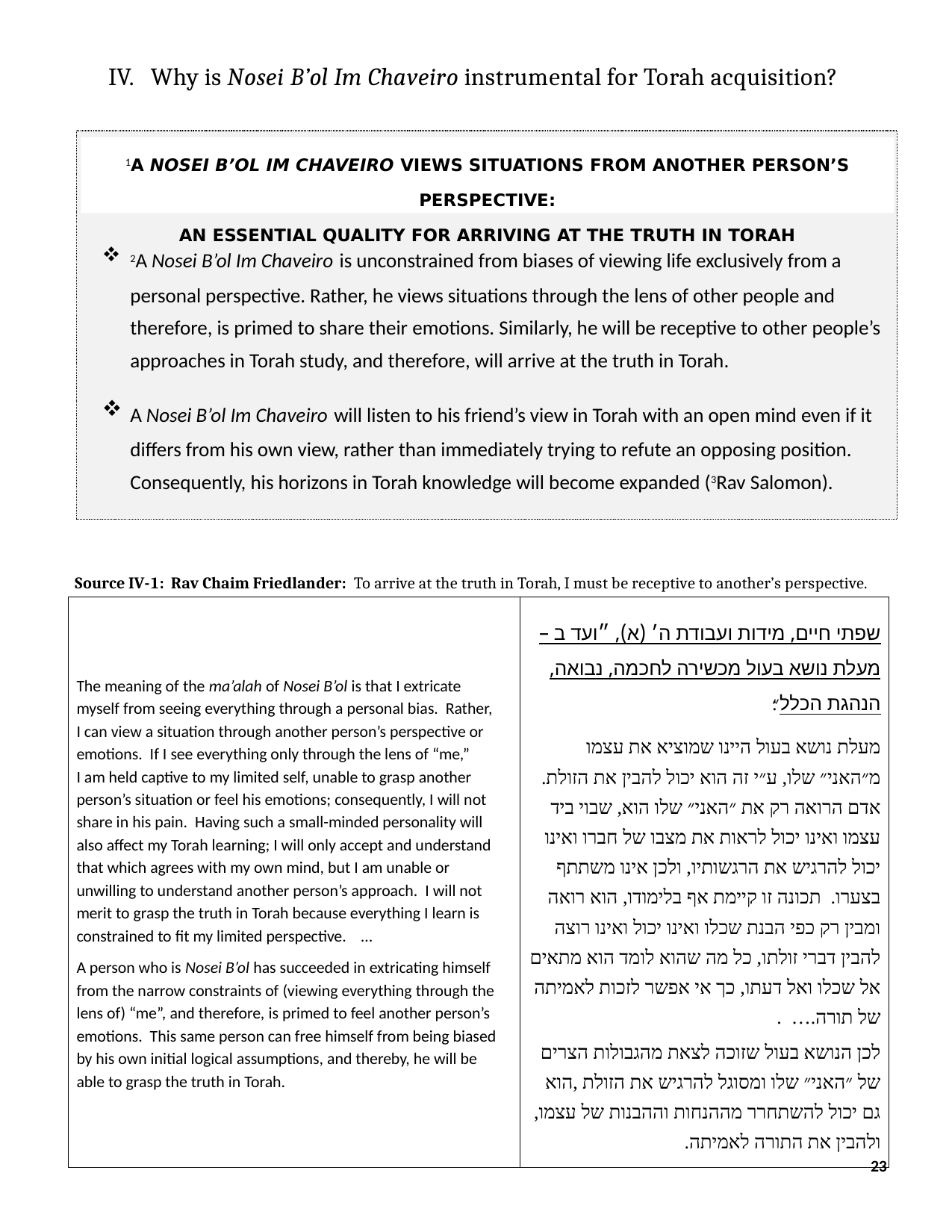

IV.   Why is Nosei B’ol Im Chaveiro instrumental for Torah acquisition?

2A Nosei B’ol Im Chaveiro is unconstrained from biases of viewing life exclusively from a personal perspective. Rather, he views situations through the lens of other people and therefore, is primed to share their emotions. Similarly, he will be receptive to other people’s approaches in Torah study, and therefore, will arrive at the truth in Torah.
A Nosei B’ol Im Chaveiro will listen to his friend’s view in Torah with an open mind even if it differs from his own view, rather than immediately trying to refute an opposing position. Consequently, his horizons in Torah knowledge will become expanded (3Rav Salomon).
1A Nosei B’ol Im Chaveiro views situations from another person’s perspective:
an essential quality for arriving at the truth in Torah
Source IV-1:  Rav Chaim Friedlander:  To arrive at the truth in Torah, I must be receptive to another’s perspective.
| The meaning of the ma’alah of Nosei B’ol is that I extricate myself from seeing everything through a personal bias. Rather, I can view a situation through another person’s perspective or emotions. If I see everything only through the lens of “me,” I am held captive to my limited self, unable to grasp another person’s situation or feel his emotions; consequently, I will not share in his pain. Having such a small-minded personality will also affect my Torah learning; I will only accept and understand that which agrees with my own mind, but I am unable or unwilling to understand another person’s approach. I will not merit to grasp the truth in Torah because everything I learn is constrained to fit my limited perspective. … A person who is Nosei B’ol has succeeded in extricating himself from the narrow constraints of (viewing everything through the lens of) “me”, and therefore, is primed to feel another person’s emotions. This same person can free himself from being biased by his own initial logical assumptions, and thereby, he will be able to grasp the truth in Torah. | שפתי חיים, מידות ועבודת ה׳ (א), ״ועד ב – מעלת נושא בעול מכשירה לחכמה, נבואה, הנהגת הכלל״׃ מעלת נושא בעול היינו שמוציא את עצמו מ״האני״ שלו, ע״י זה הוא יכול להבין את הזולת. אדם הרואה רק את ״האני״ שלו הוא, שבוי ביד עצמו ואינו יכול לראות את מצבו של חברו ואינו יכול להרגיש את הרגשותיו, ולכן אינו משתתף בצערו. תכונה זו קיימת אף בלימודו, הוא רואה ומבין רק כפי הבנת שכלו ואינו יכול ואינו רוצה להבין דברי זולתו, כל מה שהוא לומד הוא מתאים אל שכלו ואל דעתו, כך אי אפשר לזכות לאמיתה של תורה.… . לכן הנושא בעול שזוכה לצאת מהגבולות הצרים של ״האני״ שלו ומסוגל להרגיש את הזולת ,הוא גם יכול להשתחרר מההנחות וההבנות של עצמו, ולהבין את התורה לאמיתה. |
| --- | --- |
23